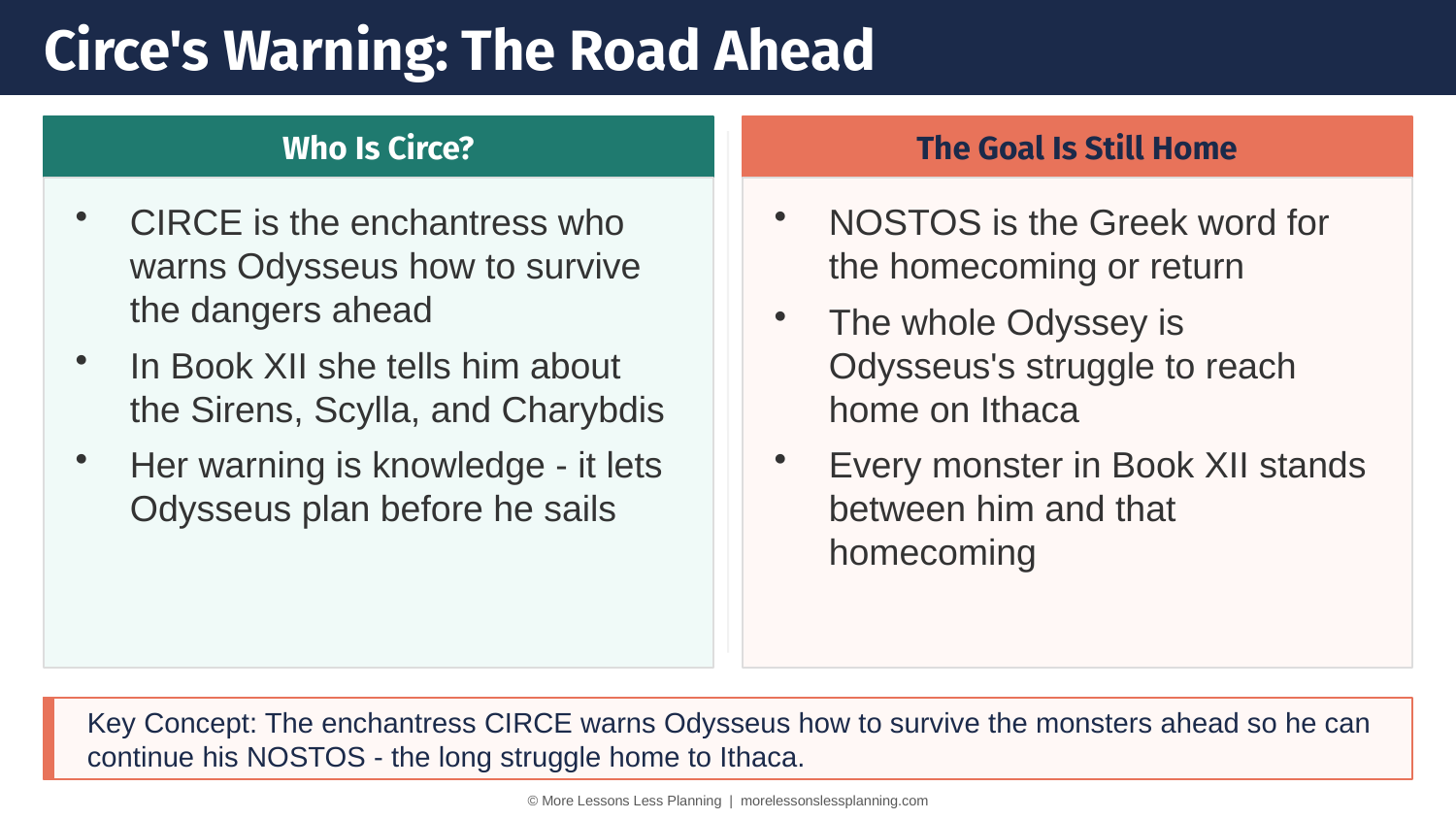

Circe's Warning: The Road Ahead

Who Is Circe?

The Goal Is Still Home

CIRCE is the enchantress who warns Odysseus how to survive the dangers ahead
In Book XII she tells him about the Sirens, Scylla, and Charybdis
Her warning is knowledge - it lets Odysseus plan before he sails
NOSTOS is the Greek word for the homecoming or return
The whole Odyssey is Odysseus's struggle to reach home on Ithaca
Every monster in Book XII stands between him and that homecoming

Key Concept: The enchantress CIRCE warns Odysseus how to survive the monsters ahead so he can continue his NOSTOS - the long struggle home to Ithaca.
© More Lessons Less Planning  |  morelessonslessplanning.com